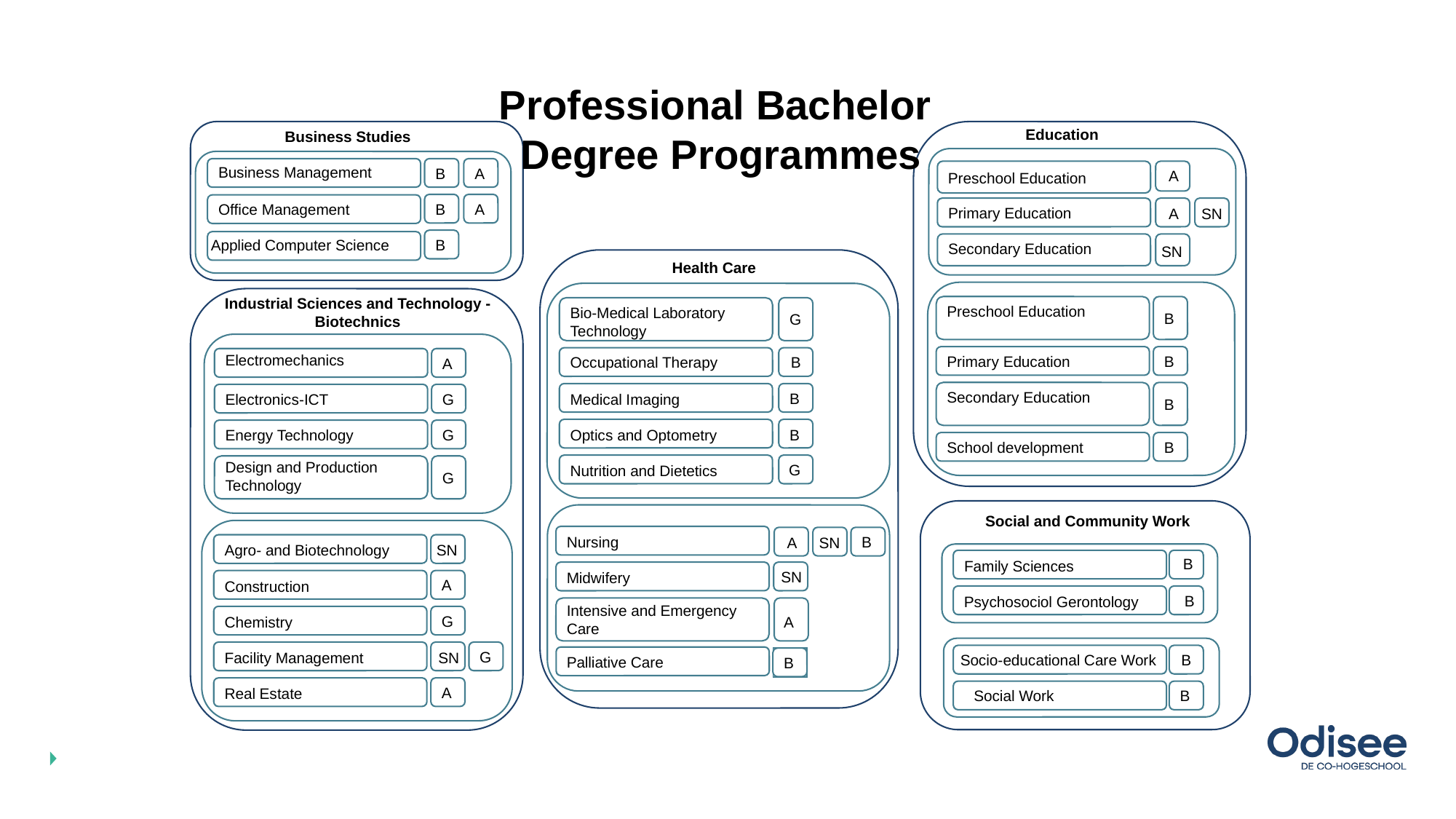

Professional Bachelor
Degree Programmes
Education

Business Studies

A
Preschool Education
Primary Education

A
SN
Secondary Education

SN

Business Management
B
A

B
A
Office Management

B
Applied Computer Science

Health Care

Preschool Education

B
Primary Education

B
Secondary Education

B
School development

B

Bio-Medical Laboratory Technology

G
B

Occupational Therapy

B

Medical Imaging

B
Optics and Optometry

G

Nutrition and Dietetics
Industrial Sciences and Technology - Biotechnics

Electromechanics

A

G
Electronics-ICT
Energy Technology

G
Design and Production Technology

G

Nursing

B

A
SN

SN
Midwifery
Intensive and Emergency Care

A

Palliative Care

B
Social and Community Work

Agro- and Biotechnology
SN

A
Construction

G
Chemistry

G
SN
Facility Management

A
Real Estate

B

Family Sciences

B
Psychosociol Gerontology

Socio-educational Care Work

B

Social Work

B